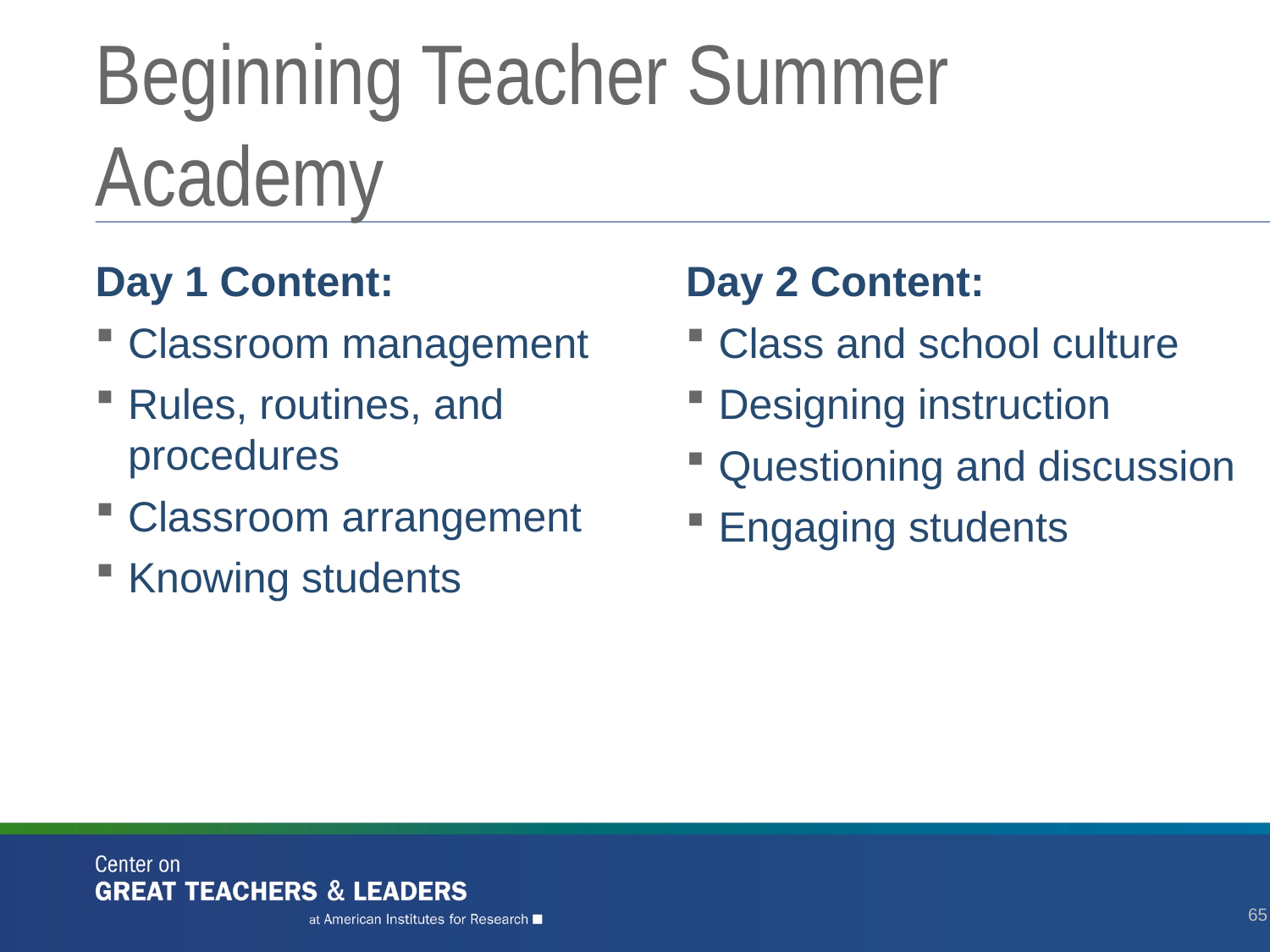

# Beginning Teacher Summer Academy
Day 1 Content:
Classroom management
Rules, routines, and procedures
Classroom arrangement
Knowing students
Day 2 Content:
Class and school culture
Designing instruction
Questioning and discussion
Engaging students
65